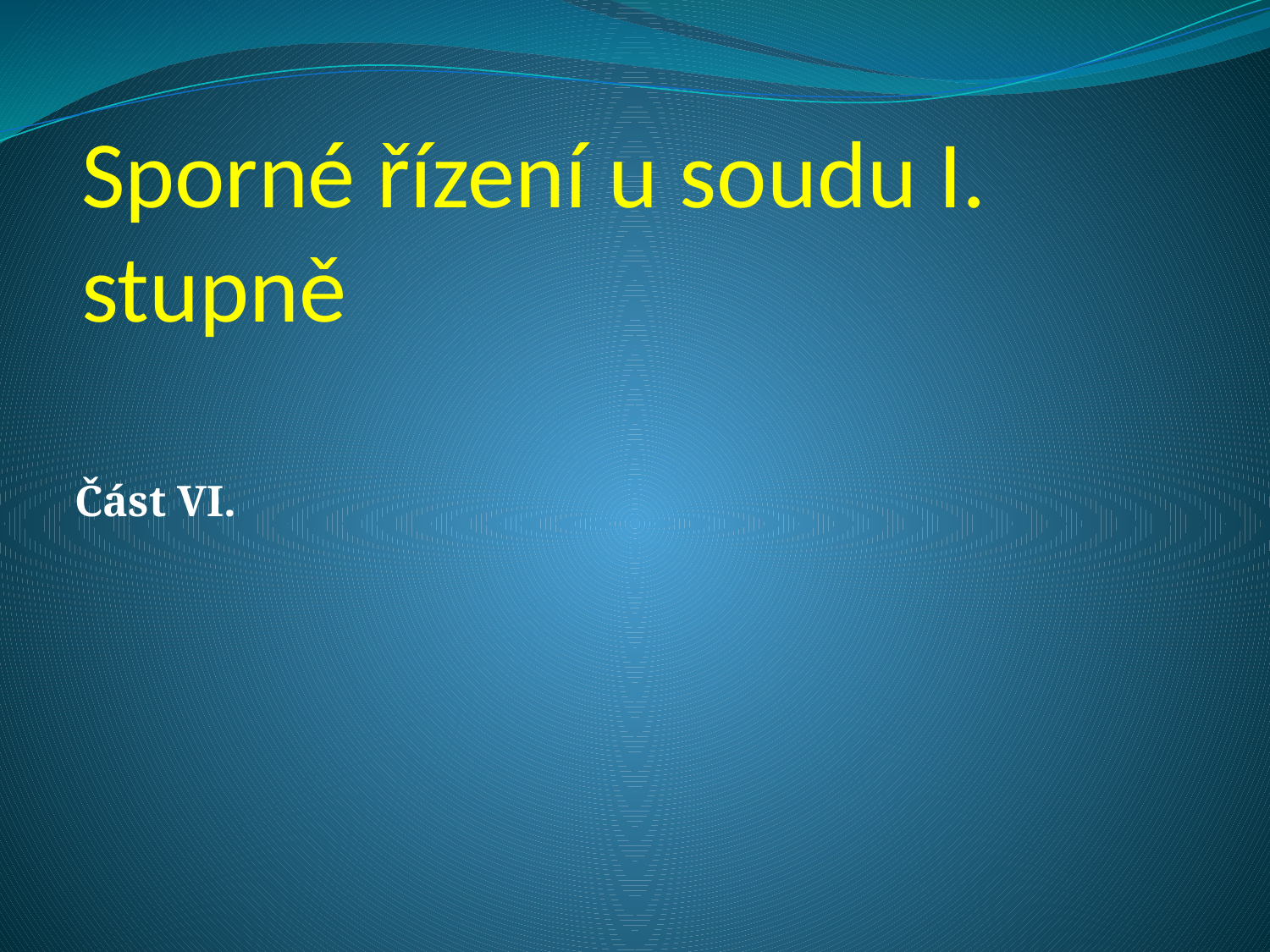

Sporné řízení u soudu I. stupně
# Část VI.